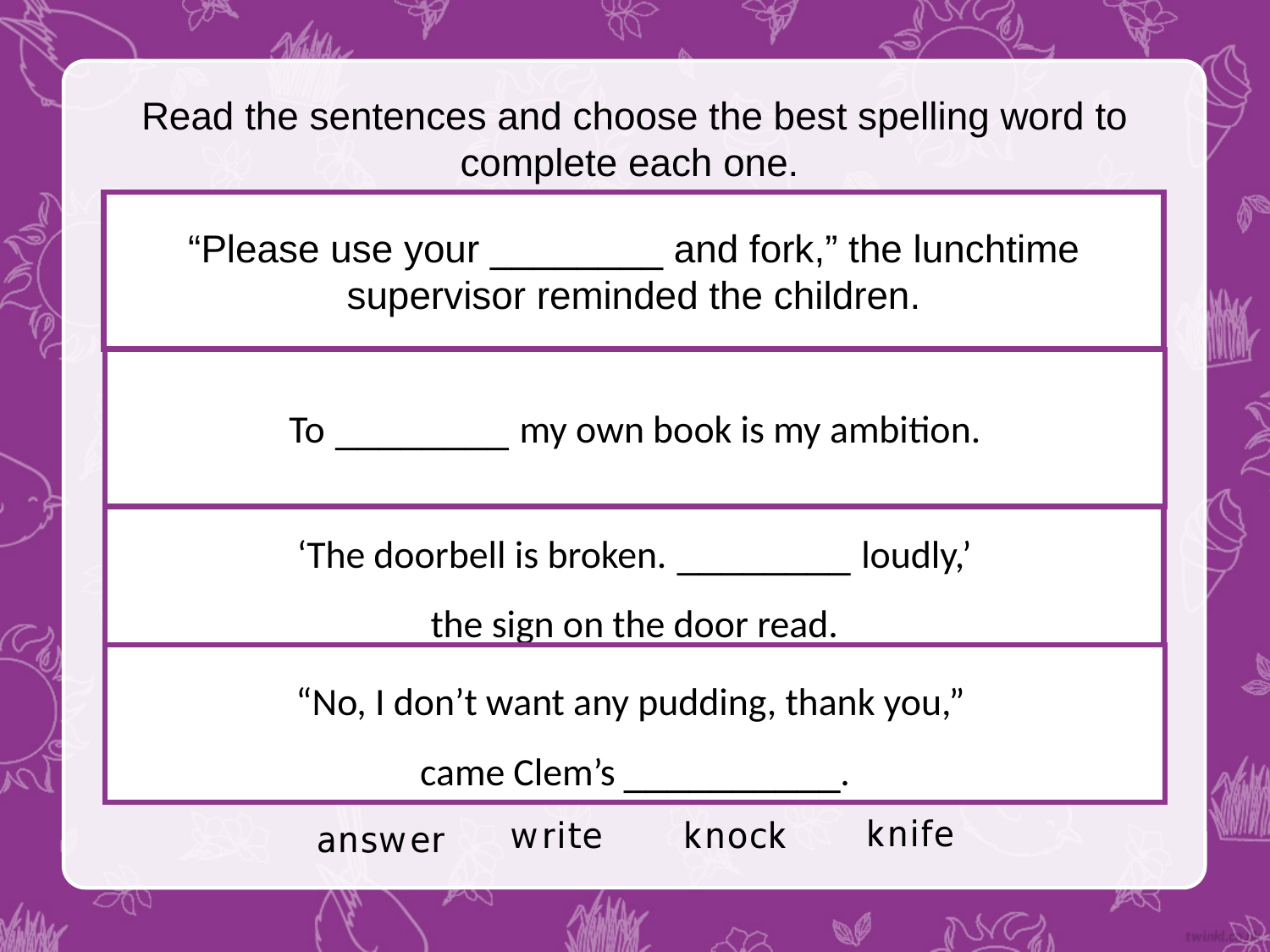

Read the sentences and choose the best spelling word to complete each one.
“Please use your ________ and fork,” the lunchtime supervisor reminded the children.
To ________ my own book is my ambition.
‘The doorbell is broken. ________ loudly,’
the sign on the door read.
“No, I don’t want any pudding, thank you,”
came Clem’s __________.
knife
write
knock
answer